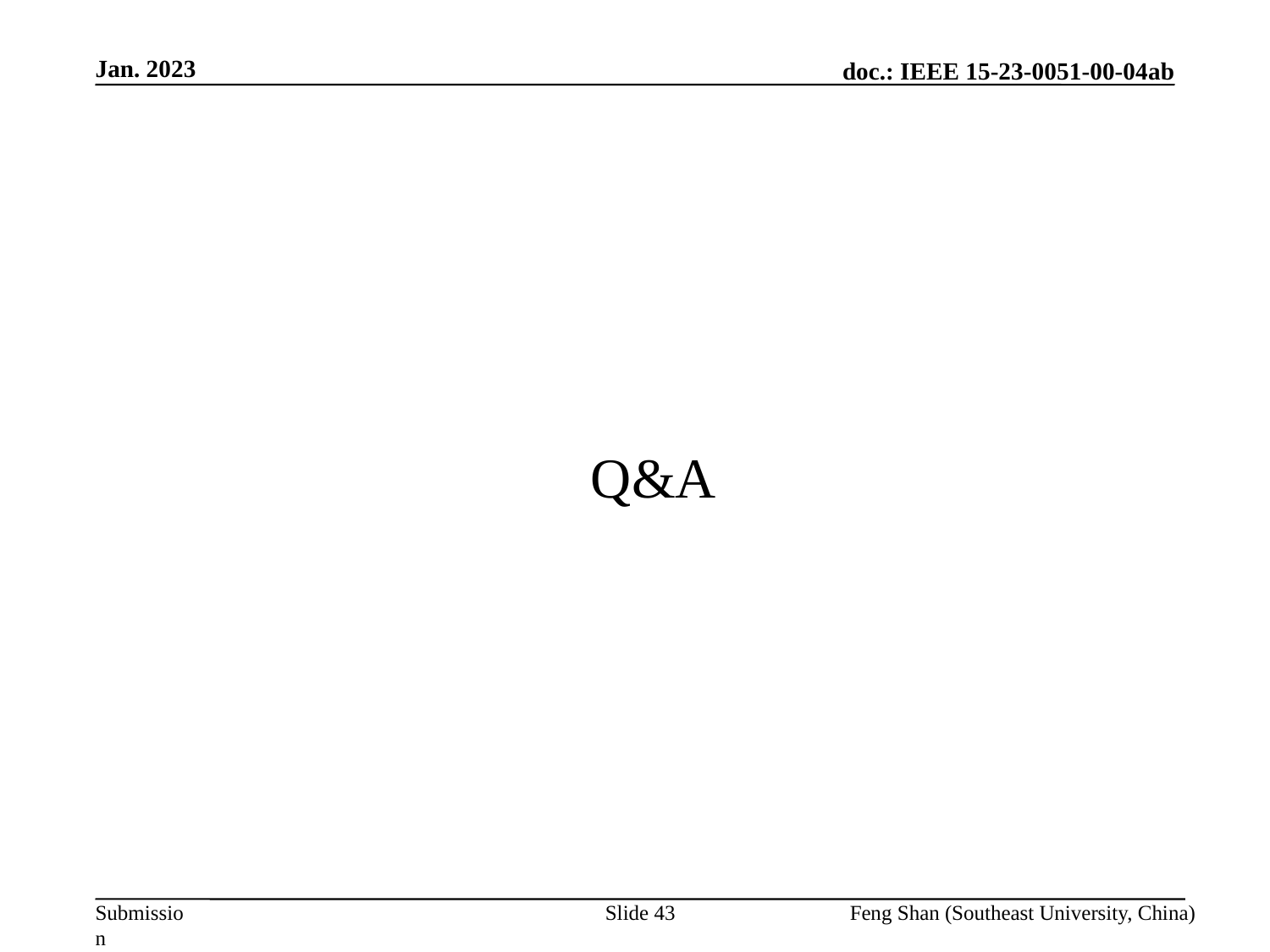

Jan. 2023
Q&A
Slide 43
Feng Shan (Southeast University, China)